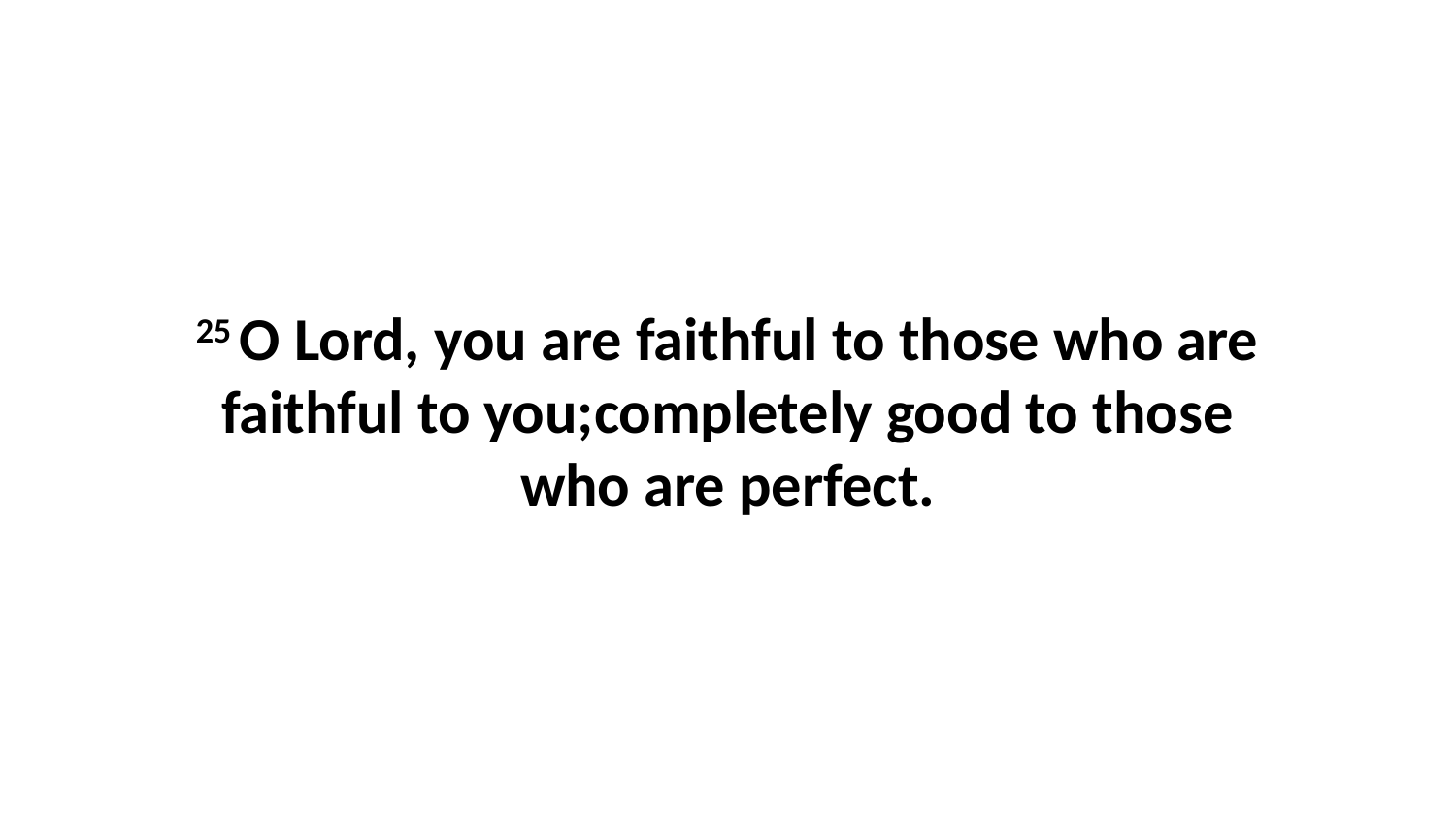

25 O Lord, you are faithful to those who are faithful to you;completely good to those who are perfect.